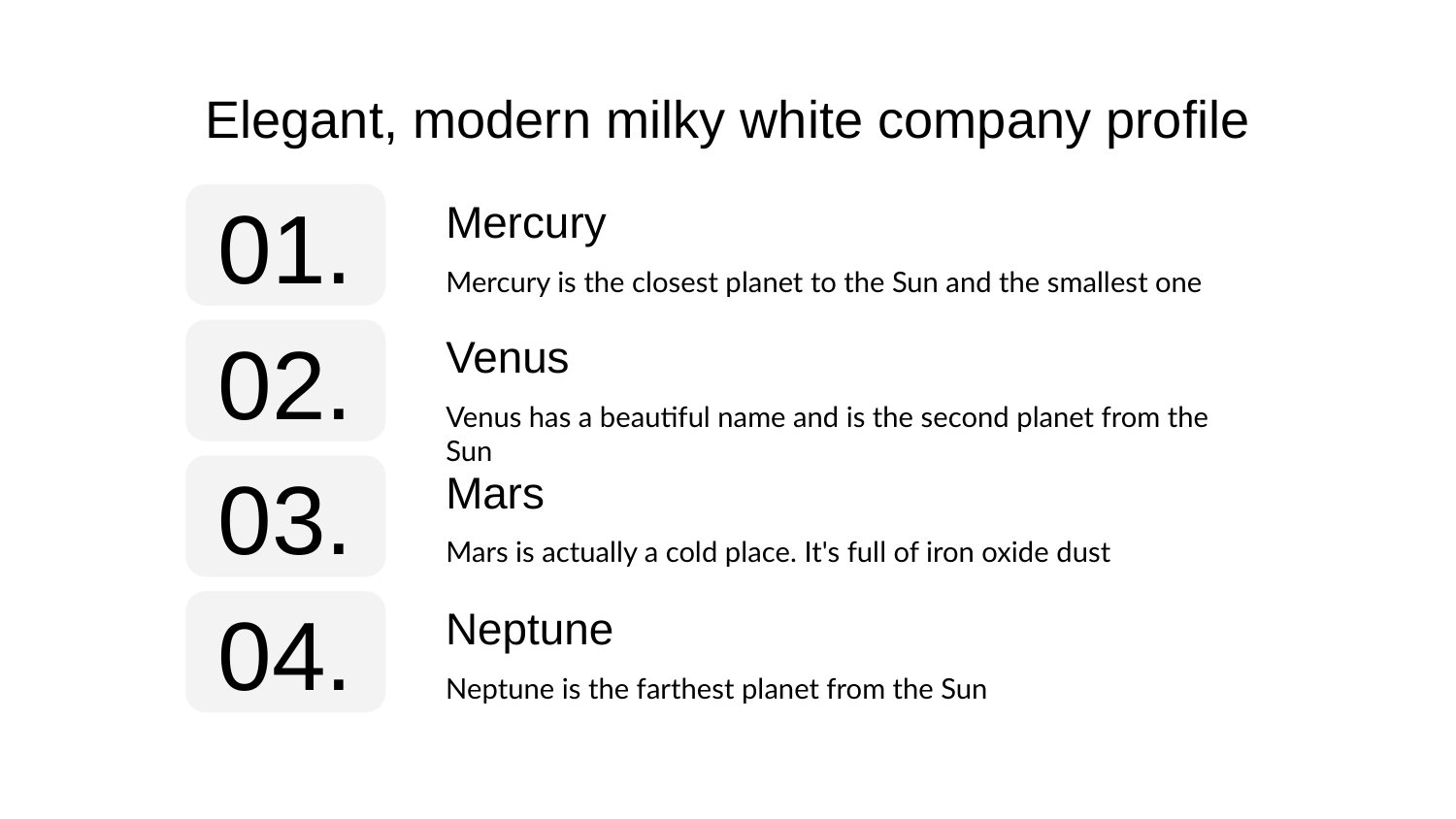

# Elegant, modern milky white company profile
Mercury
01.
Mercury is the closest planet to the Sun and the smallest one
Venus
02.
Venus has a beautiful name and is the second planet from the Sun
Mars
03.
Mars is actually a cold place. It's full of iron oxide dust
Neptune
04.
Neptune is the farthest planet from the Sun